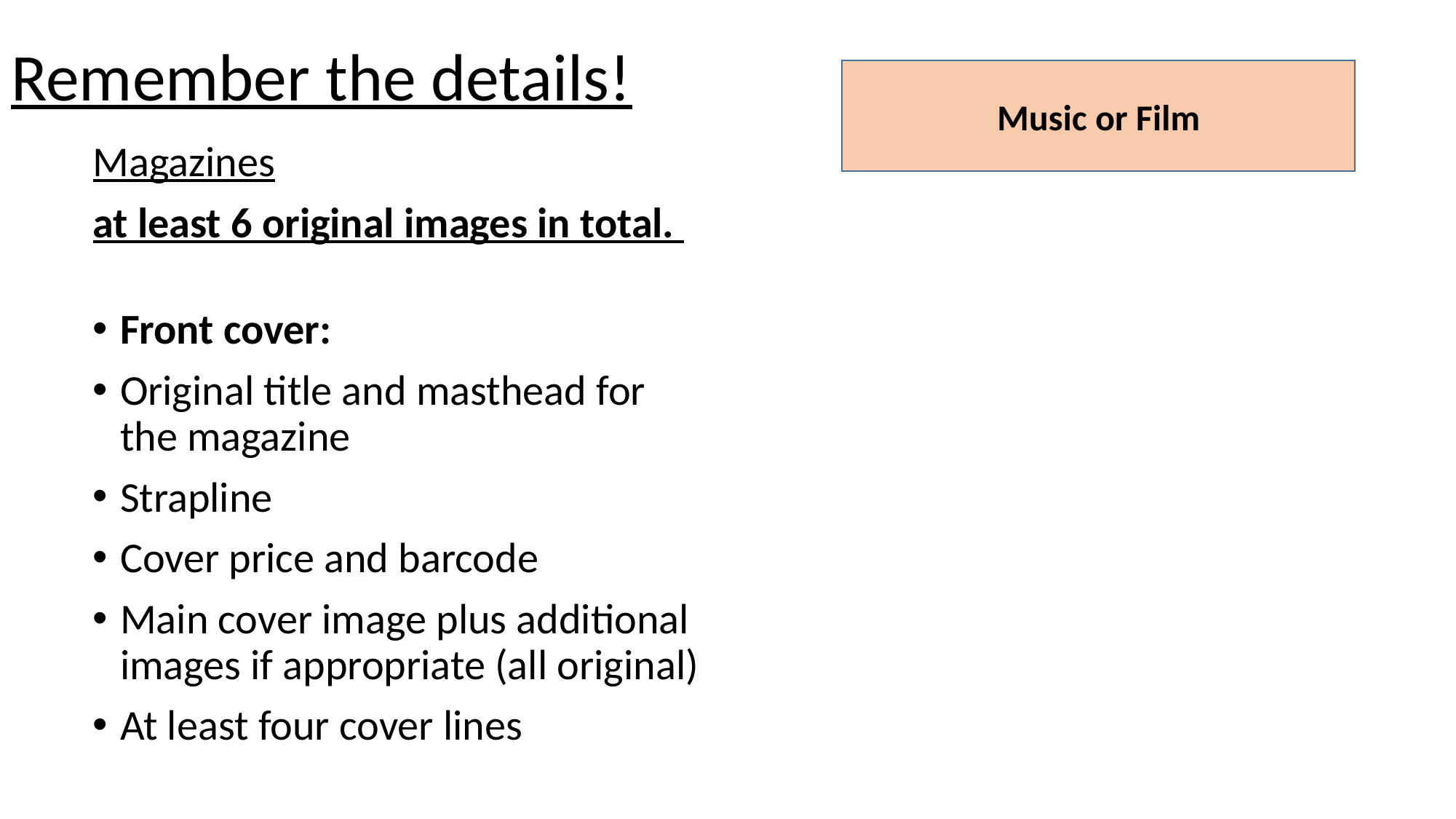

# Remember the details!
Music or Film
Magazines
at least 6 original images in total.
Front cover:
Original title and masthead for the magazine
Strapline
Cover price and barcode
Main cover image plus additional images if appropriate (all original)
At least four cover lines